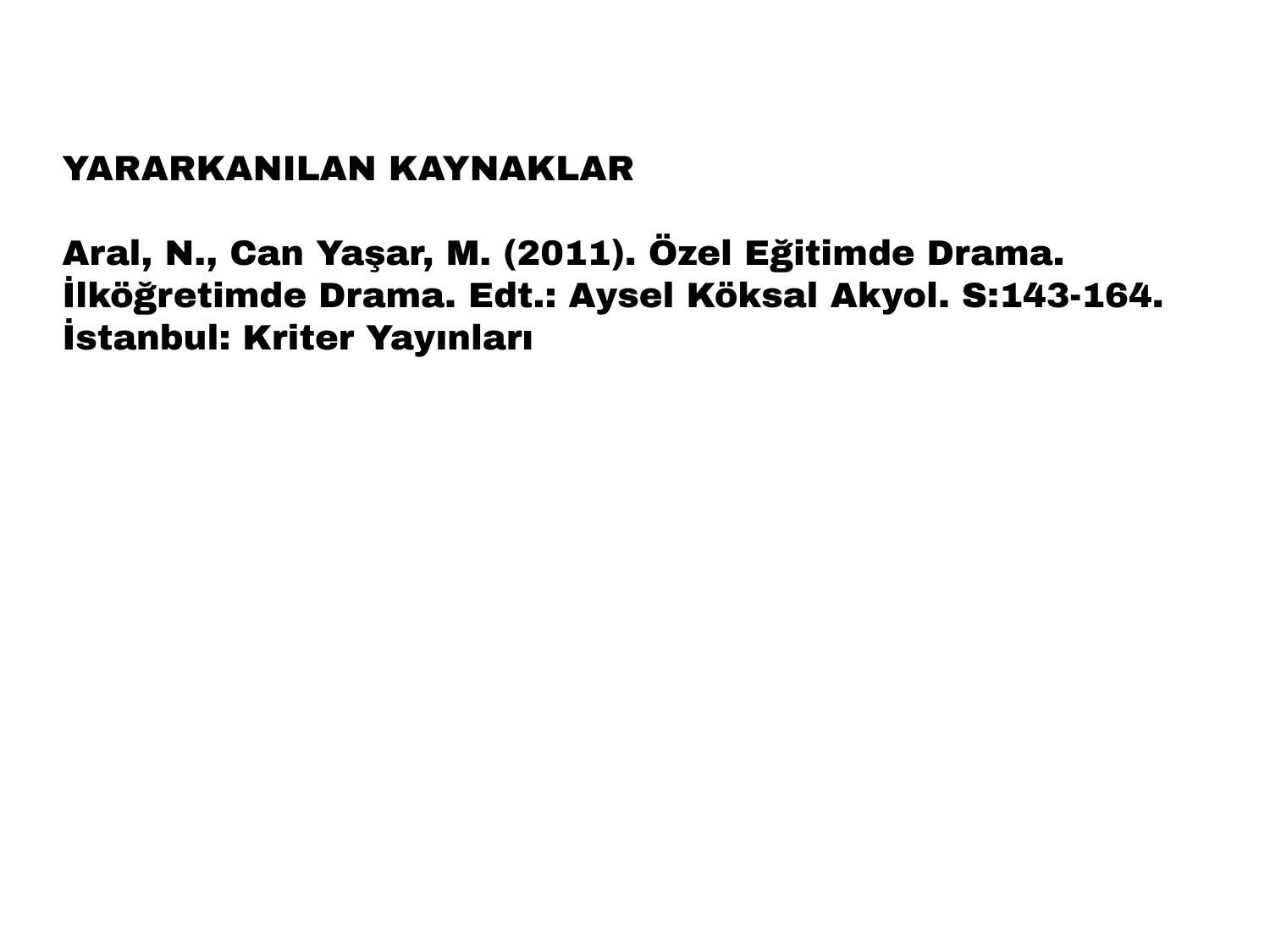

YARARKANILAN KAYNAKLAR

Aral, N., Can Yaşar, M. (2011). Özel Eğitimde Drama. İlköğretimde Drama. Edt.: Aysel Köksal Akyol. S:143-164. İstanbul: Kriter Yayınları